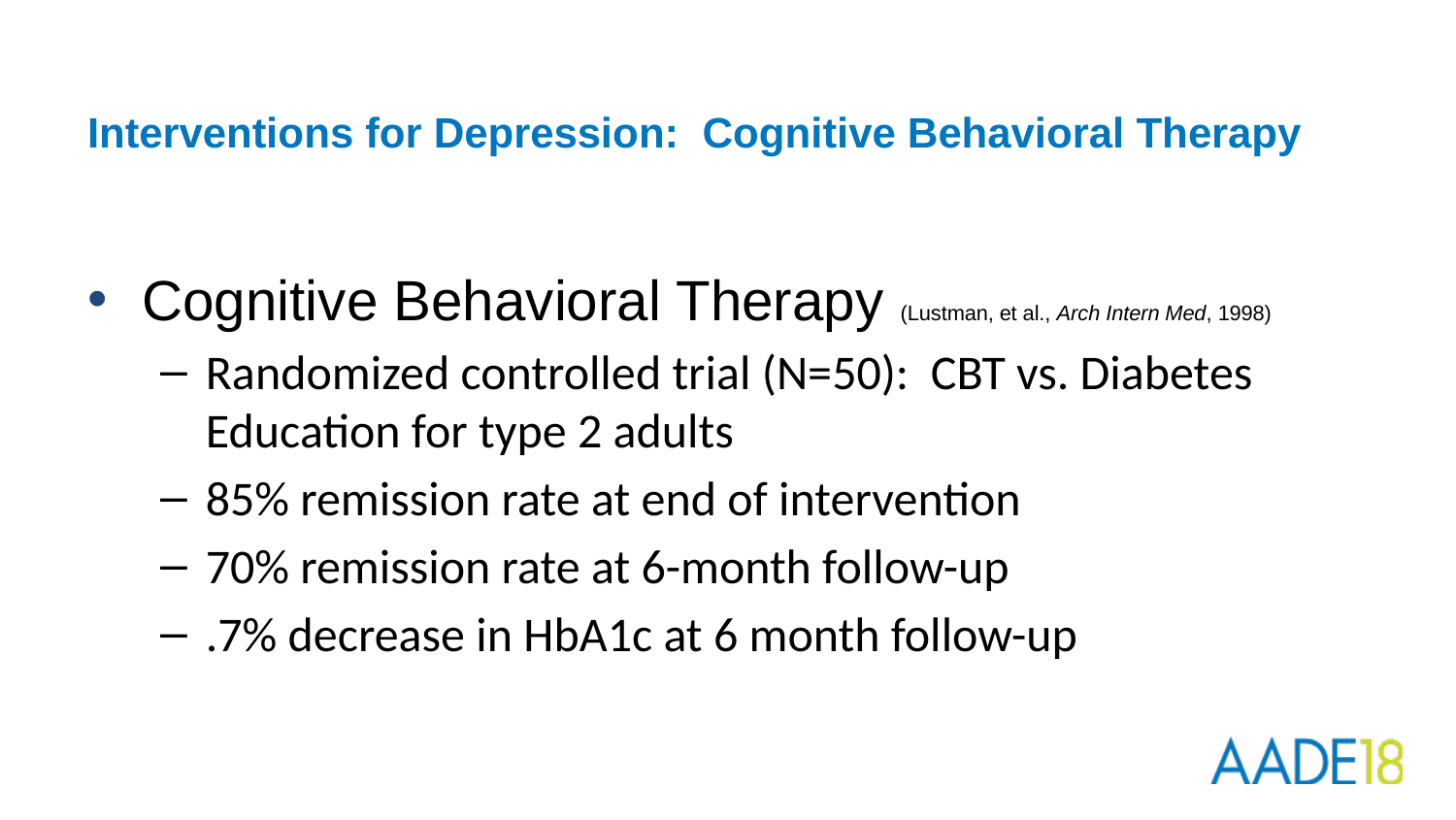

# Interventions for Depression:  Cognitive Behavioral Therapy
Cognitive Behavioral Therapy (Lustman, et al., Arch Intern Med, 1998)
Randomized controlled trial (N=50):  CBT vs. Diabetes Education for type 2 adults
85% remission rate at end of intervention
70% remission rate at 6-month follow-up
.7% decrease in HbA1c at 6 month follow-up